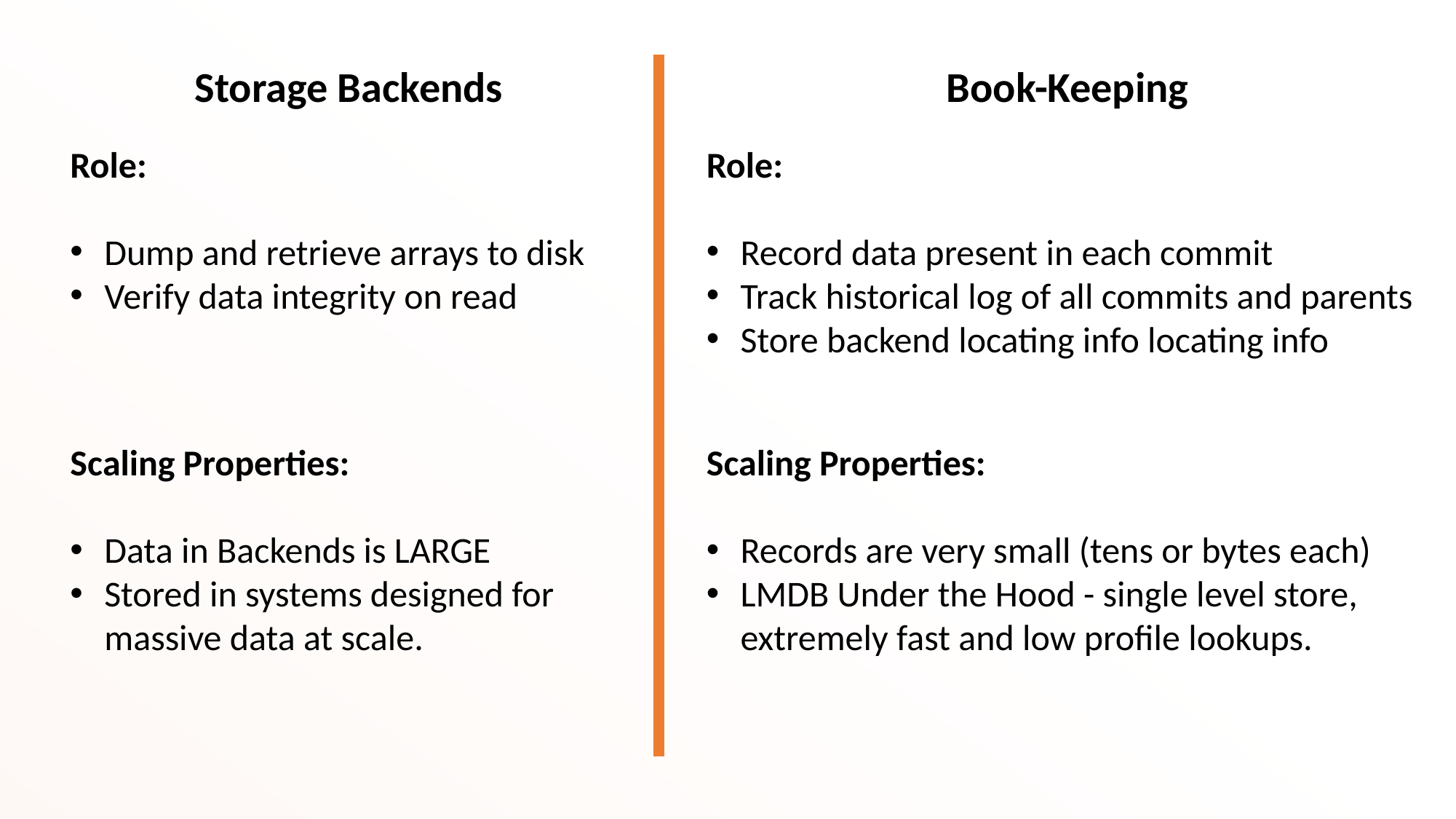

Storage Backends
Book-Keeping
Role:

Dump and retrieve arrays to disk
Verify data integrity on read
Role:

Record data present in each commit
Track historical log of all commits and parents
Store backend locating info locating info
Scaling Properties:

Data in Backends is LARGE
Stored in systems designed for massive data at scale.
Scaling Properties:

Records are very small (tens or bytes each)
LMDB Under the Hood - single level store, extremely fast and low profile lookups.